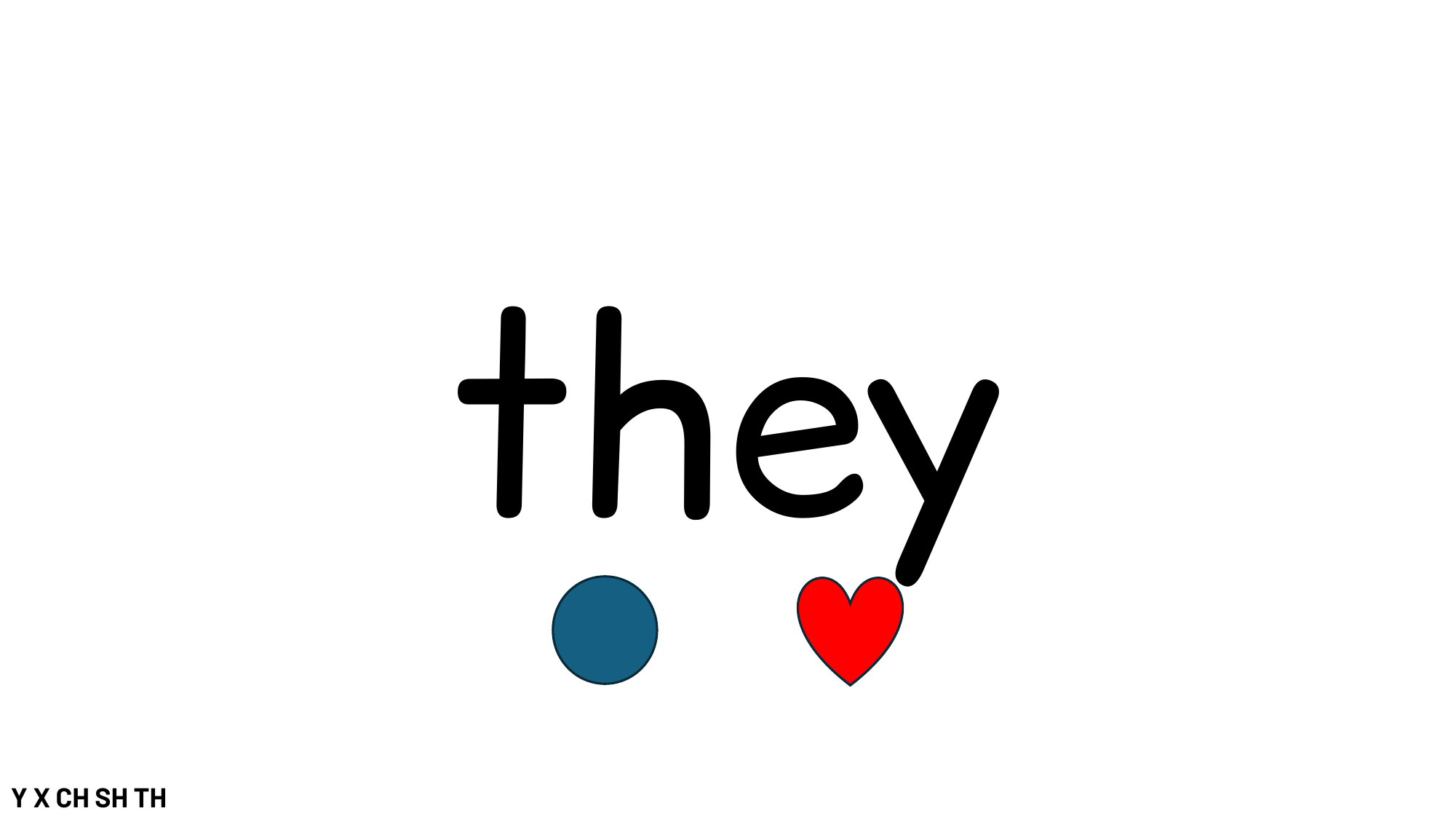

# they

Y X CH SH TH